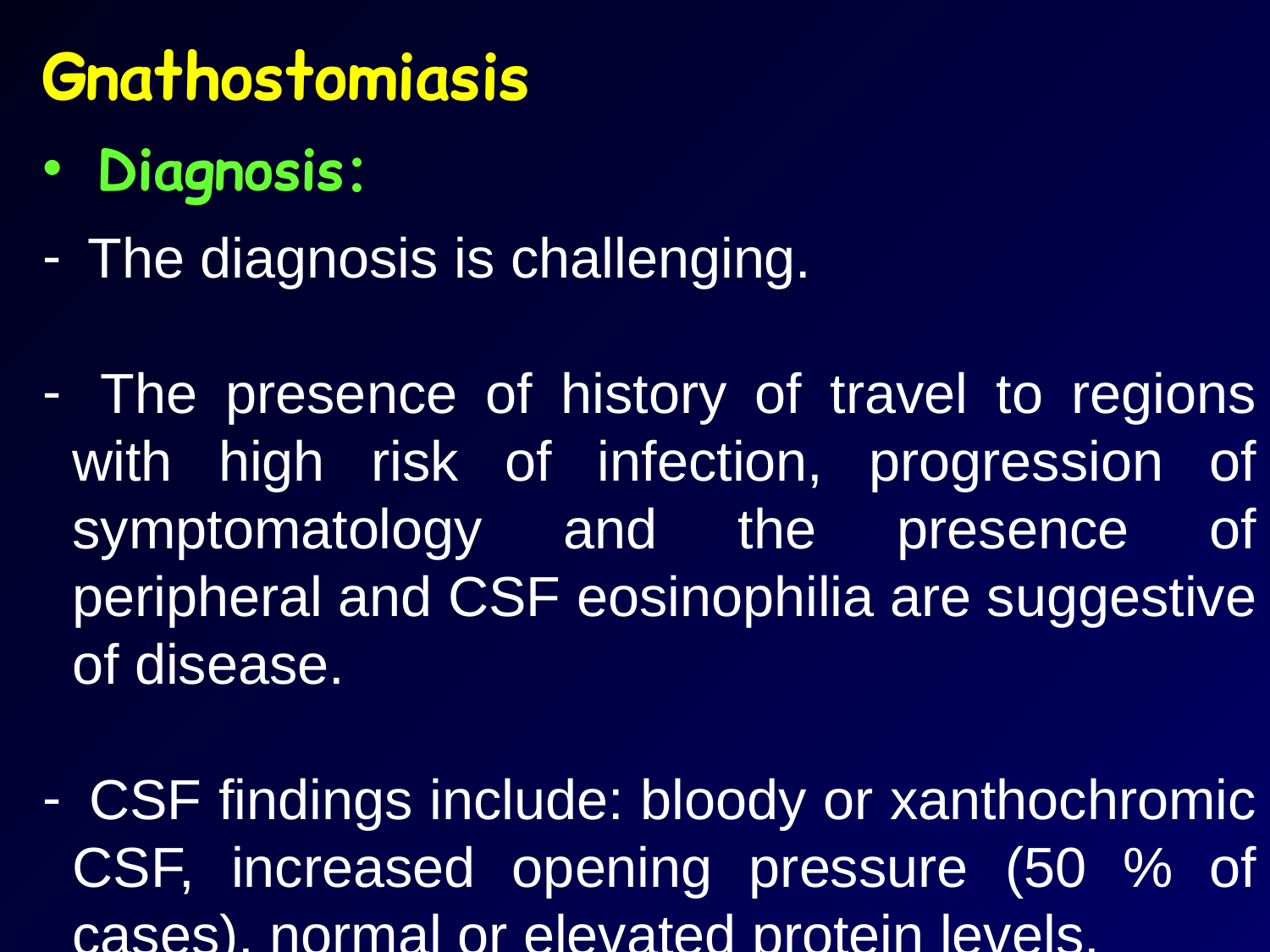

Gnathostomiasis

 Diagnosis:

 The diagnosis is challenging.

 The presence of history of travel to regions with high risk of infection, progression of symptomatology and the presence of peripheral and CSF eosinophilia are suggestive of disease.

 CSF findings include: bloody or xanthochromic CSF, increased opening pressure (50 % of cases), normal or elevated protein levels,